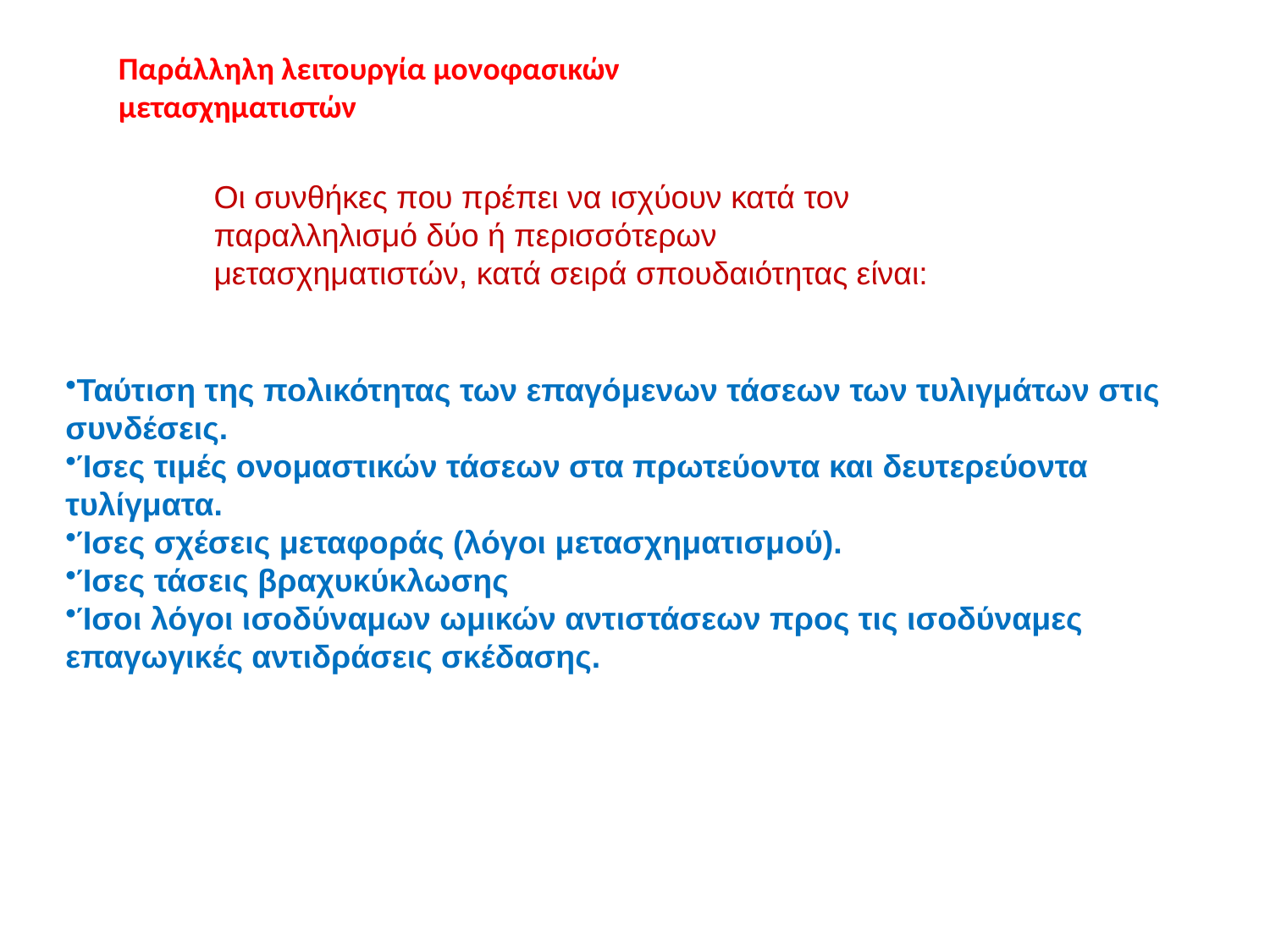

Παράλληλη λειτουργία μονοφασικών μετασχηματιστών
Οι συνθήκες που πρέπει να ισχύουν κατά τον παραλληλισμό δύο ή περισσότερων μετασχηματιστών, κατά σειρά σπουδαιότητας είναι:

Ταύτιση της πολικότητας των επαγόμενων τάσεων των τυλιγμάτων στις συνδέσεις.
Ίσες τιμές ονομαστικών τάσεων στα πρωτεύοντα και δευτερεύοντα τυλίγματα.
Ίσες σχέσεις μεταφοράς (λόγοι μετασχηματισμού).
Ίσες τάσεις βραχυκύκλωσης
Ίσοι λόγοι ισοδύναμων ωμικών αντιστάσεων προς τις ισοδύναμες επαγωγικές αντιδράσεις σκέδασης.